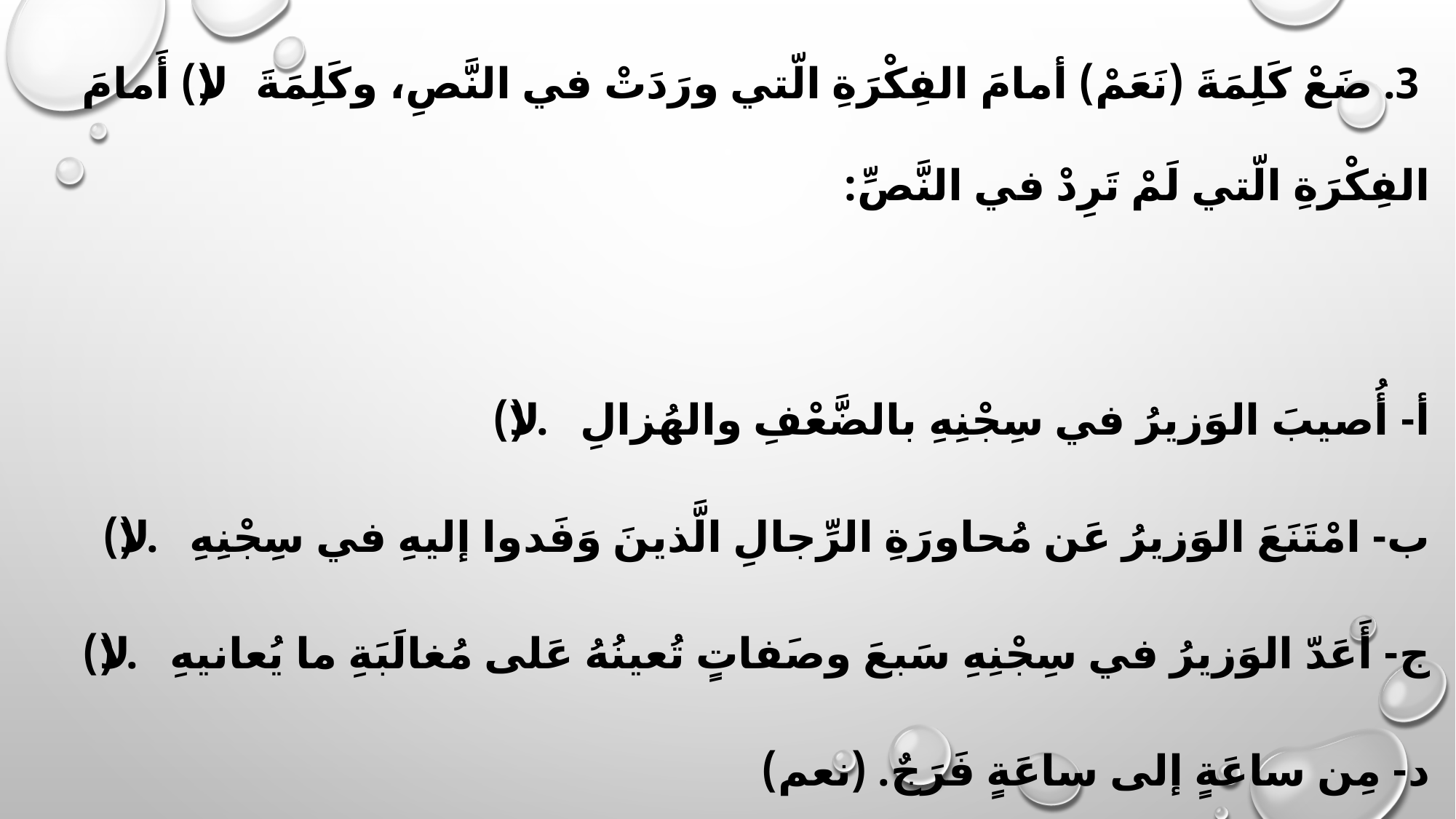

3. ضَعْ كَلِمَةَ (نَعَمْ) أمامَ الفِكْرَةِ الّتي ورَدَتْ في النَّصِ، وكَلِمَةَ (لا) أَمامَ الفِكْرَةِ الّتي لَمْ تَرِدْ في النَّصِّ:

أ- أُصيبَ الوَزيرُ في سِجْنِهِ بالضَّعْفِ والهُزالِ. (لا)
ب- امْتَنَعَ الوَزيرُ عَن مُحاورَةِ الرِّجالِ الَّذينَ وَفَدوا إليهِ في سِجْنِهِ. (لا)
ج- أَعَدّ الوَزيرُ في سِجْنِهِ سَبعَ وصَفاتٍ تُعينُهُ عَلى مُغالَبَةِ ما يُعانيهِ. (لا)
د- مِن ساعَةٍ إلى ساعَةٍ فَرَجٌ. (نعم)